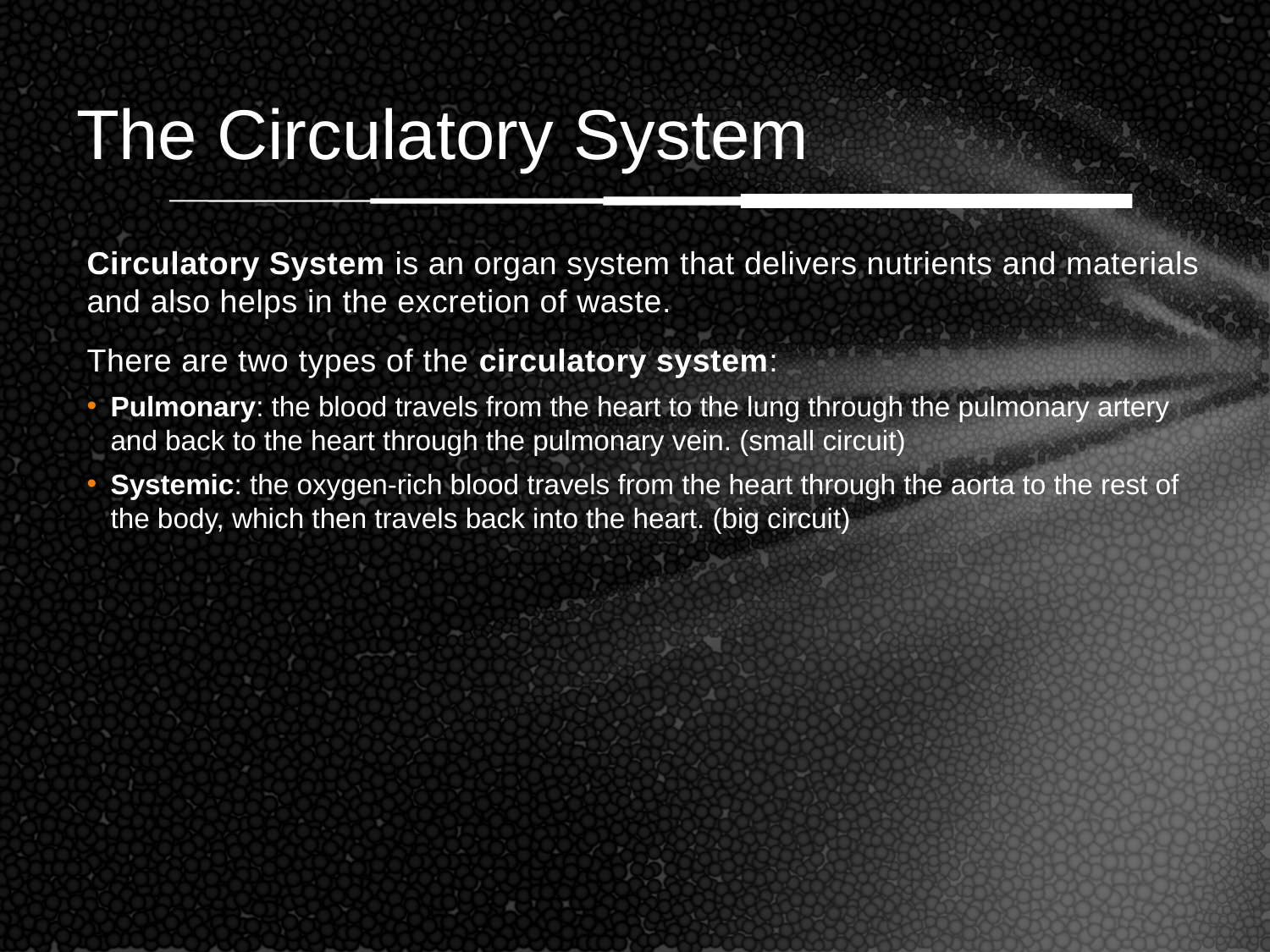

# The Circulatory System

Circulatory System is an organ system that delivers nutrients and materials and also helps in the excretion of waste.
There are two types of the circulatory system:
Pulmonary: the blood travels from the heart to the lung through the pulmonary artery and back to the heart through the pulmonary vein. (small circuit)
Systemic: the oxygen-rich blood travels from the heart through the aorta to the rest of the body, which then travels back into the heart. (big circuit)